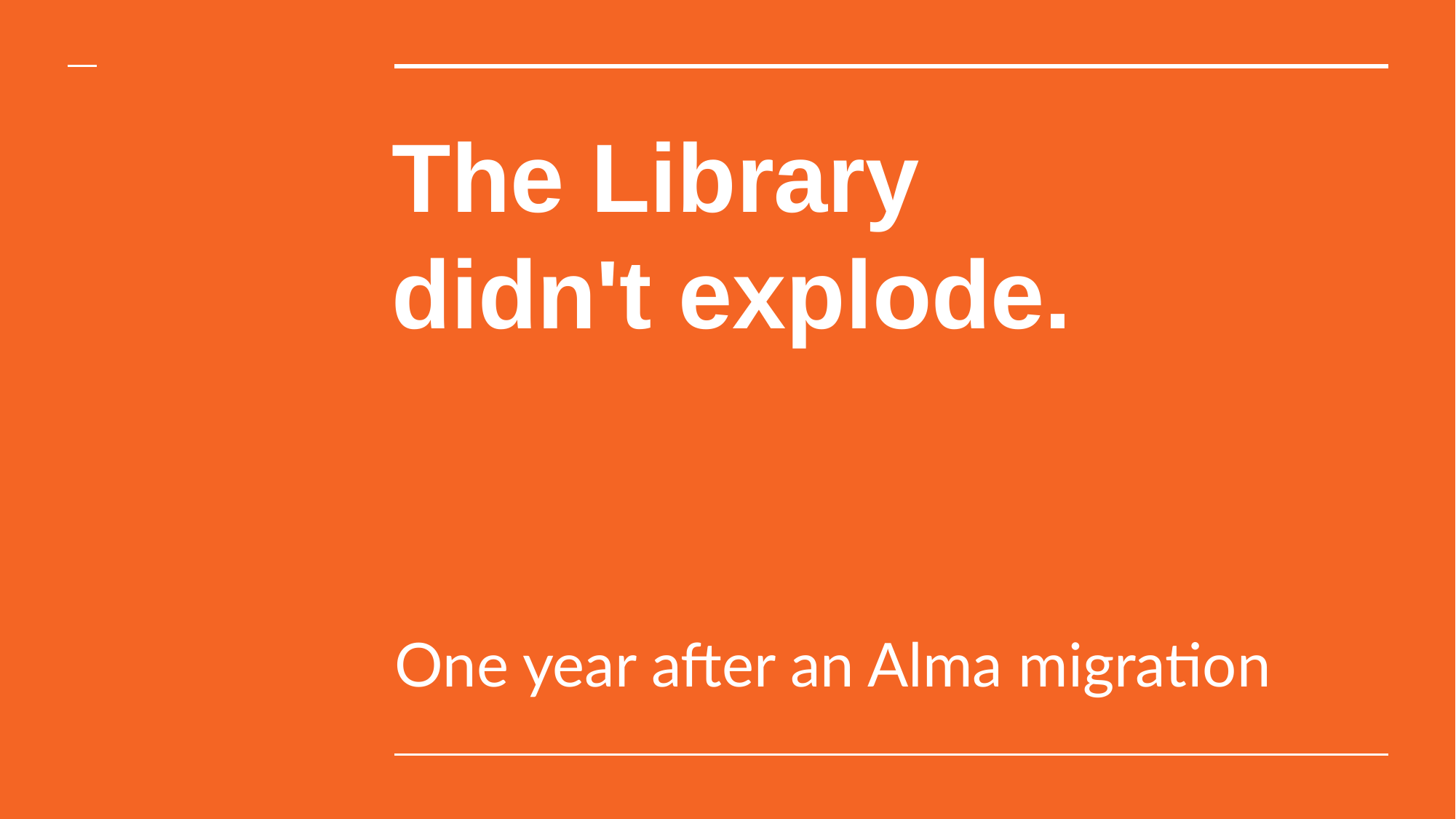

# The Library didn't explode.
One year after an Alma migration